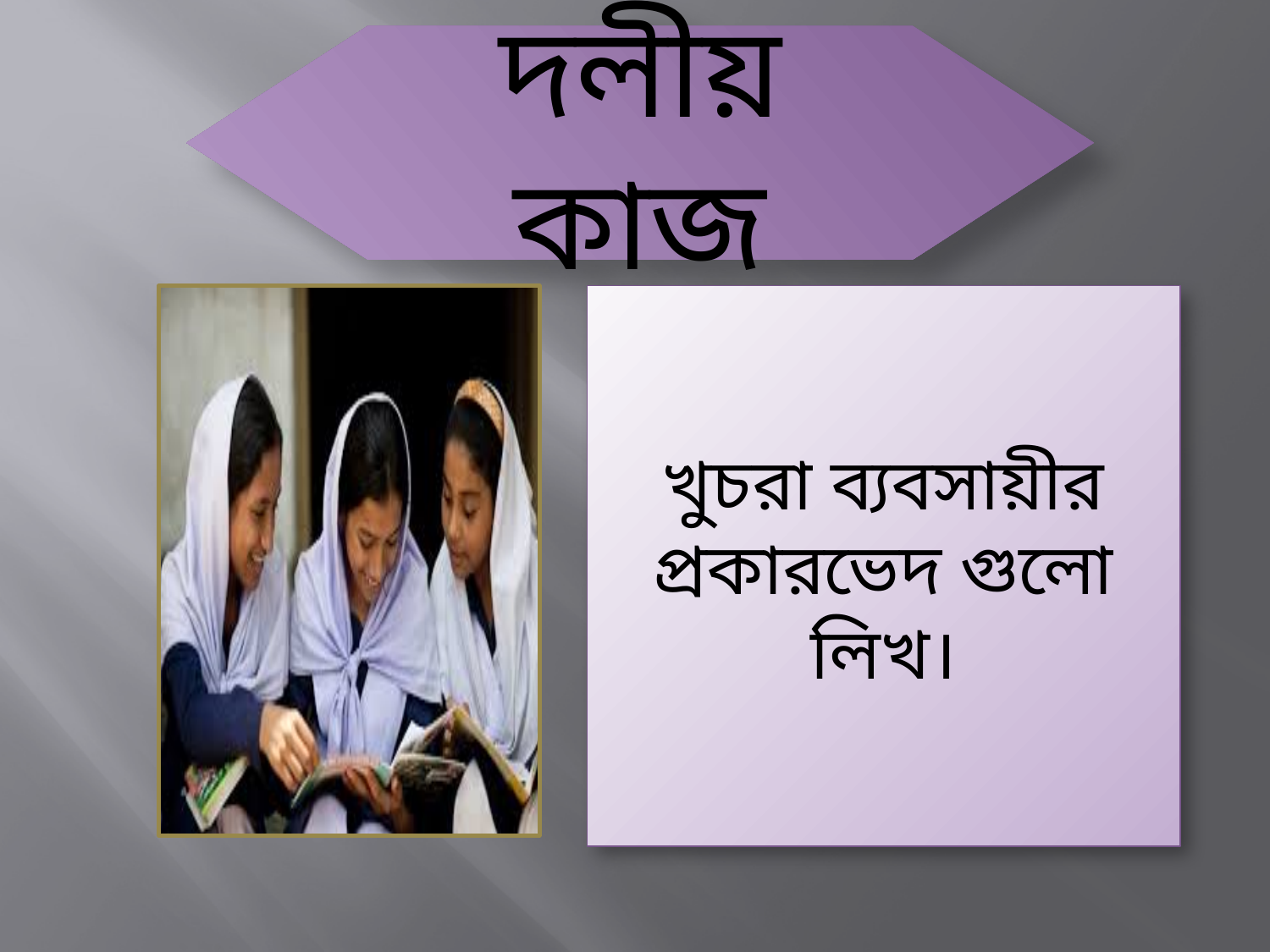

দলীয় কাজ

খুচরা ব্যবসায়ীর প্রকারভেদ গুলো লিখ।